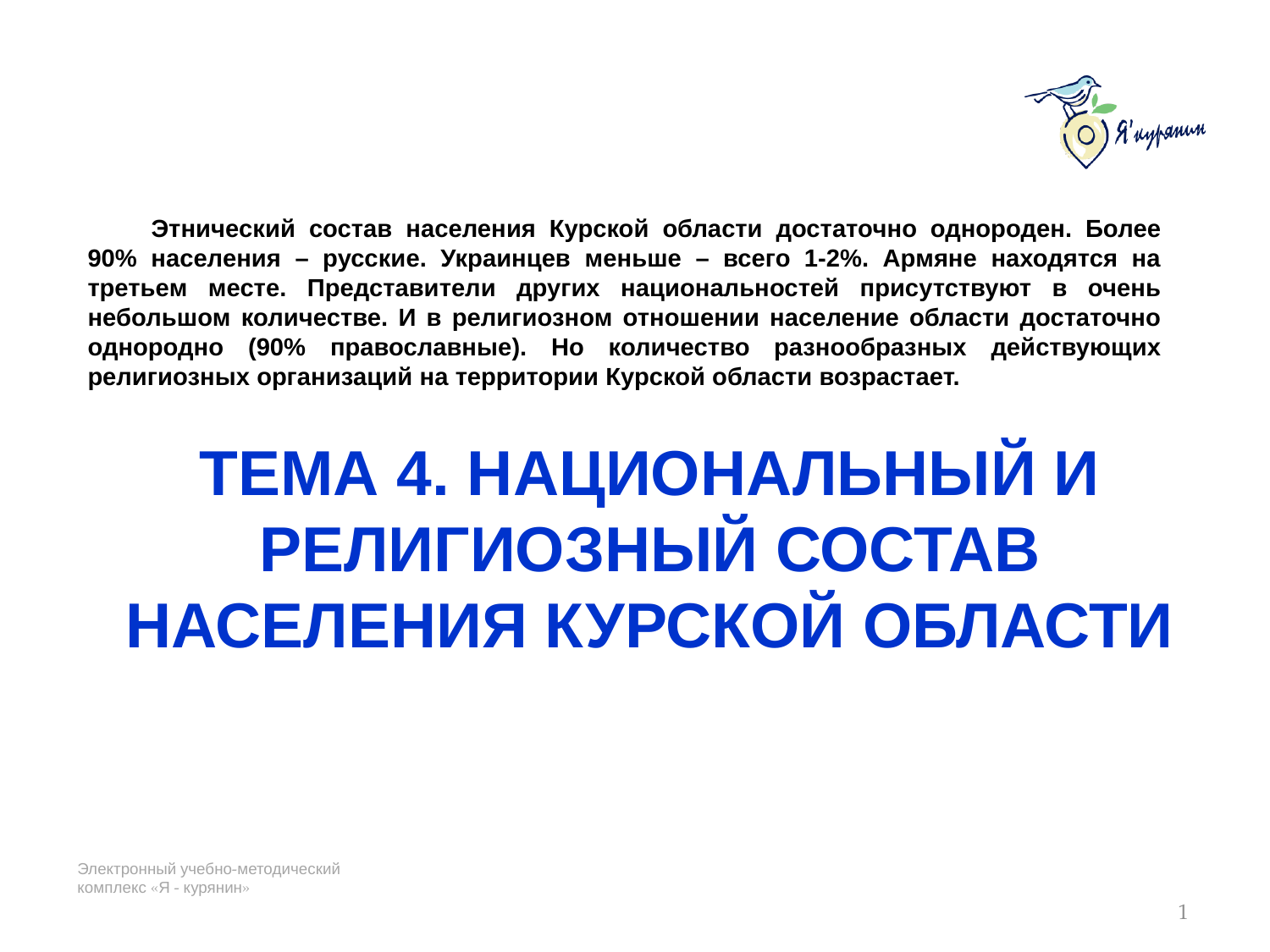

Этнический состав населения Курской области достаточно однороден. Более 90% населения – русские. Украинцев меньше – всего 1-2%. Армяне находятся на третьем месте. Представители других национальностей присутствуют в очень небольшом количестве. И в религиозном отношении население области достаточно однородно (90% православные). Но количество разнообразных действующих религиозных организаций на территории Курской области возрастает.

# ТЕМА 4. Национальный и религиозный состав населения Курской области
1